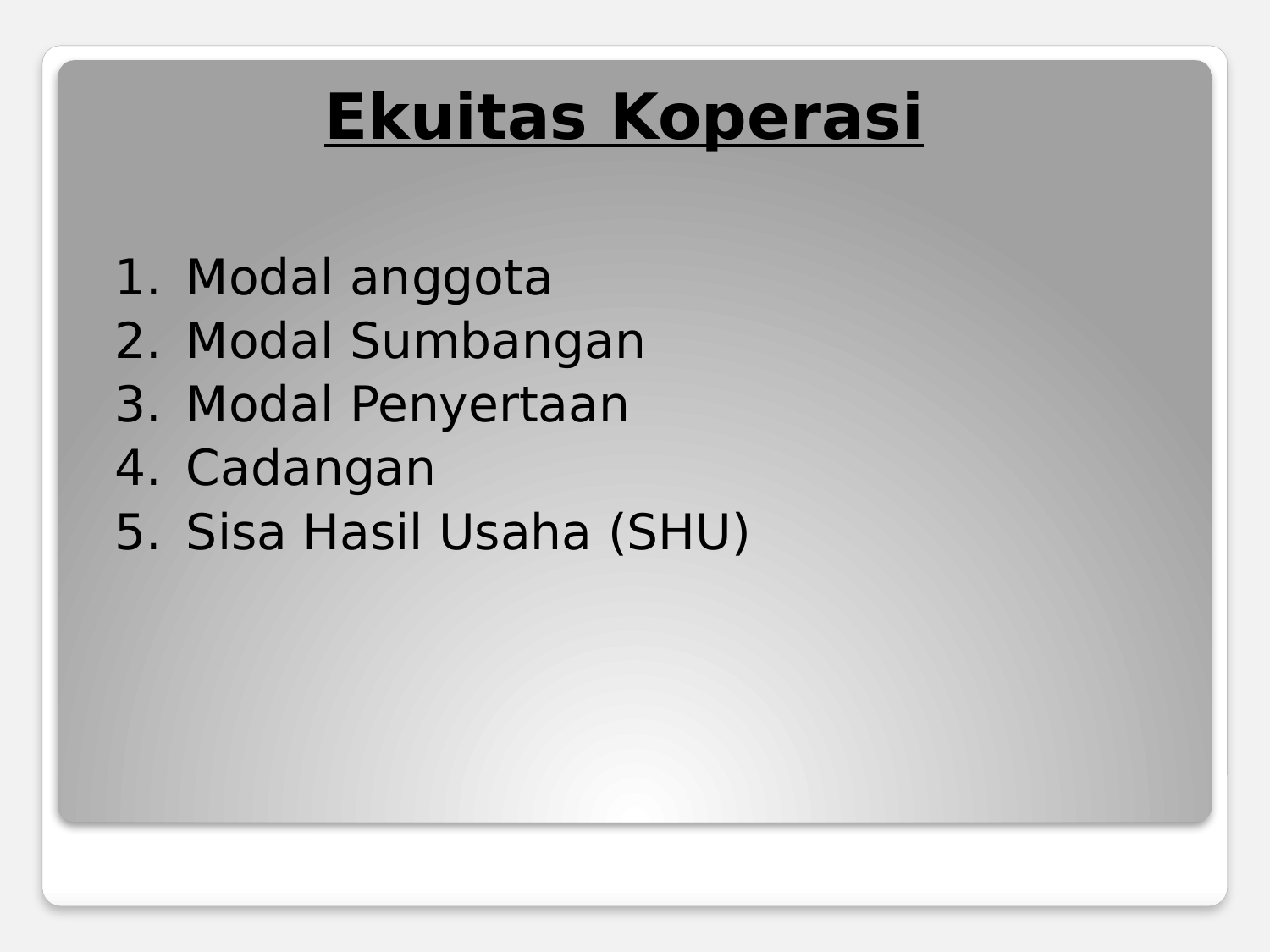

# Ekuitas Koperasi
1. 	Modal anggota
2. 	Modal Sumbangan
3. 	Modal Penyertaan
4.	Cadangan
5.	Sisa Hasil Usaha (SHU)